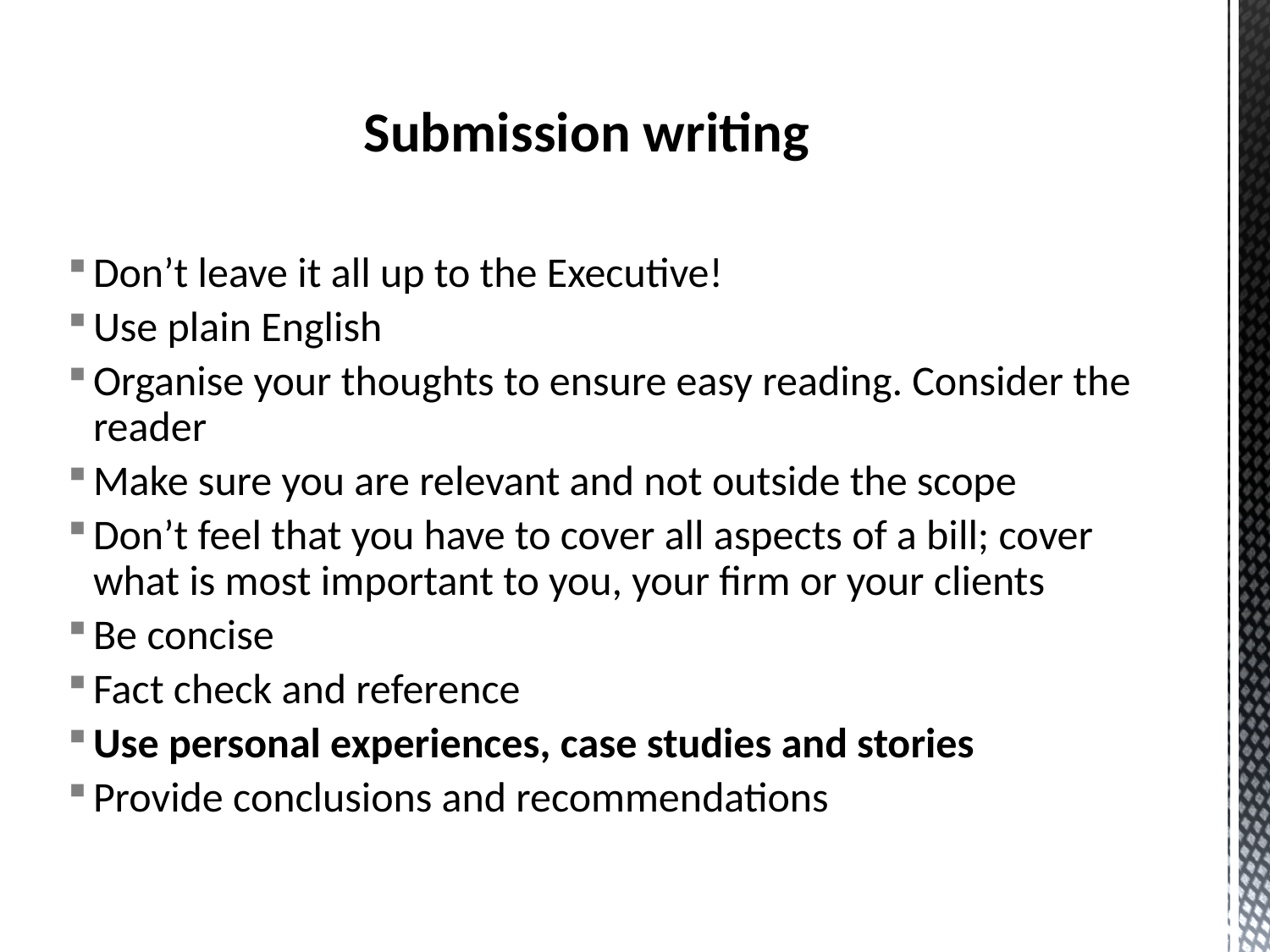

# Submission writing
Don’t leave it all up to the Executive!
Use plain English
Organise your thoughts to ensure easy reading. Consider the reader
Make sure you are relevant and not outside the scope
Don’t feel that you have to cover all aspects of a bill; cover what is most important to you, your firm or your clients
Be concise
Fact check and reference
Use personal experiences, case studies and stories
Provide conclusions and recommendations